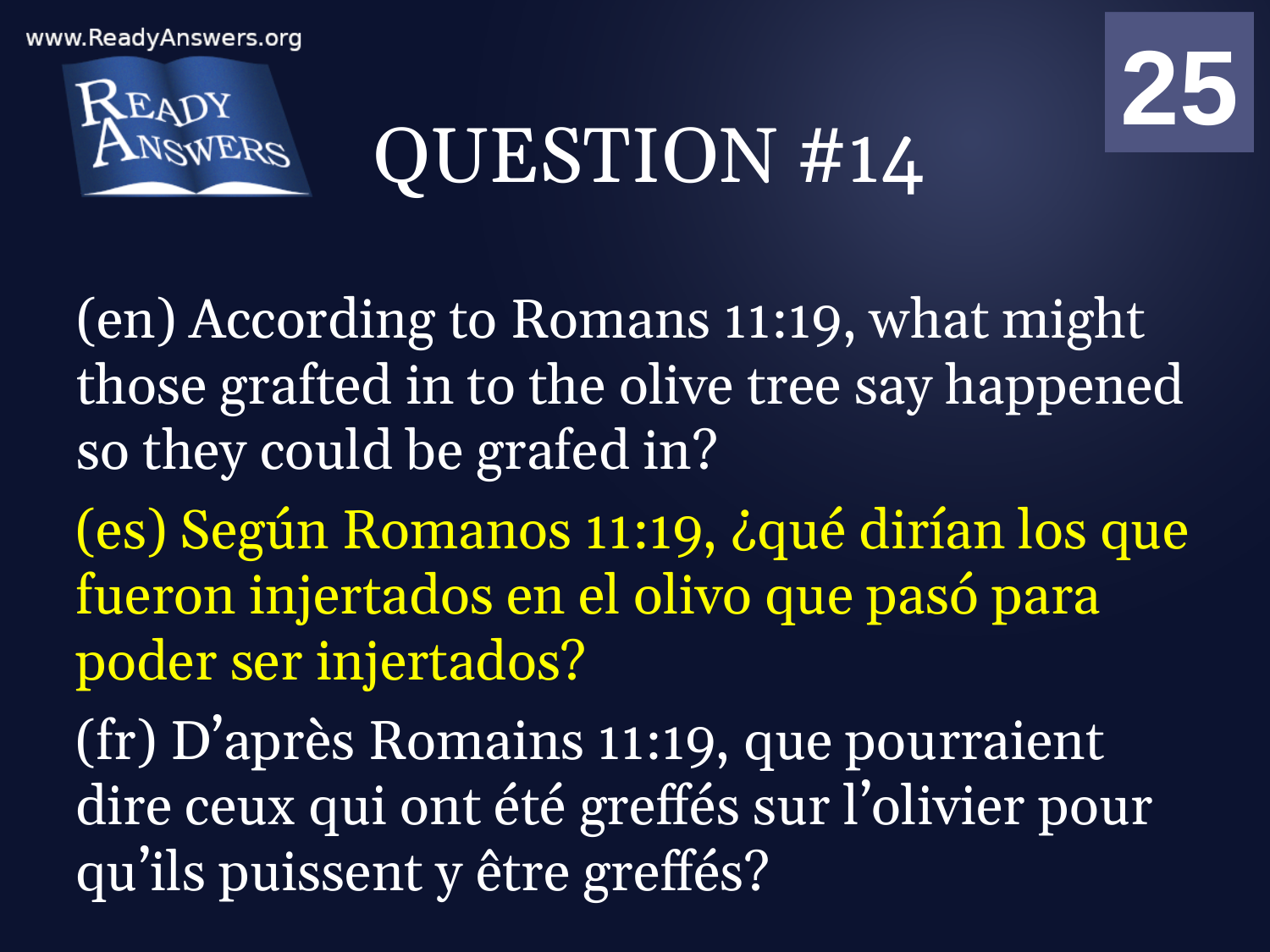

01
02
03
04
05
06
07
08
09
10
11
12
13
14
15
16
17
18
19
20
21
22
23
24
25
00
# QUESTION #14
(en) According to Romans 11:19, what might those grafted in to the olive tree say happened so they could be grafed in?
(es) Según Romanos 11:19, ¿qué dirían los que fueron injertados en el olivo que pasó para poder ser injertados?
(fr) D’après Romains 11:19, que pourraient dire ceux qui ont été greffés sur l’olivier pour qu’ils puissent y être greffés?